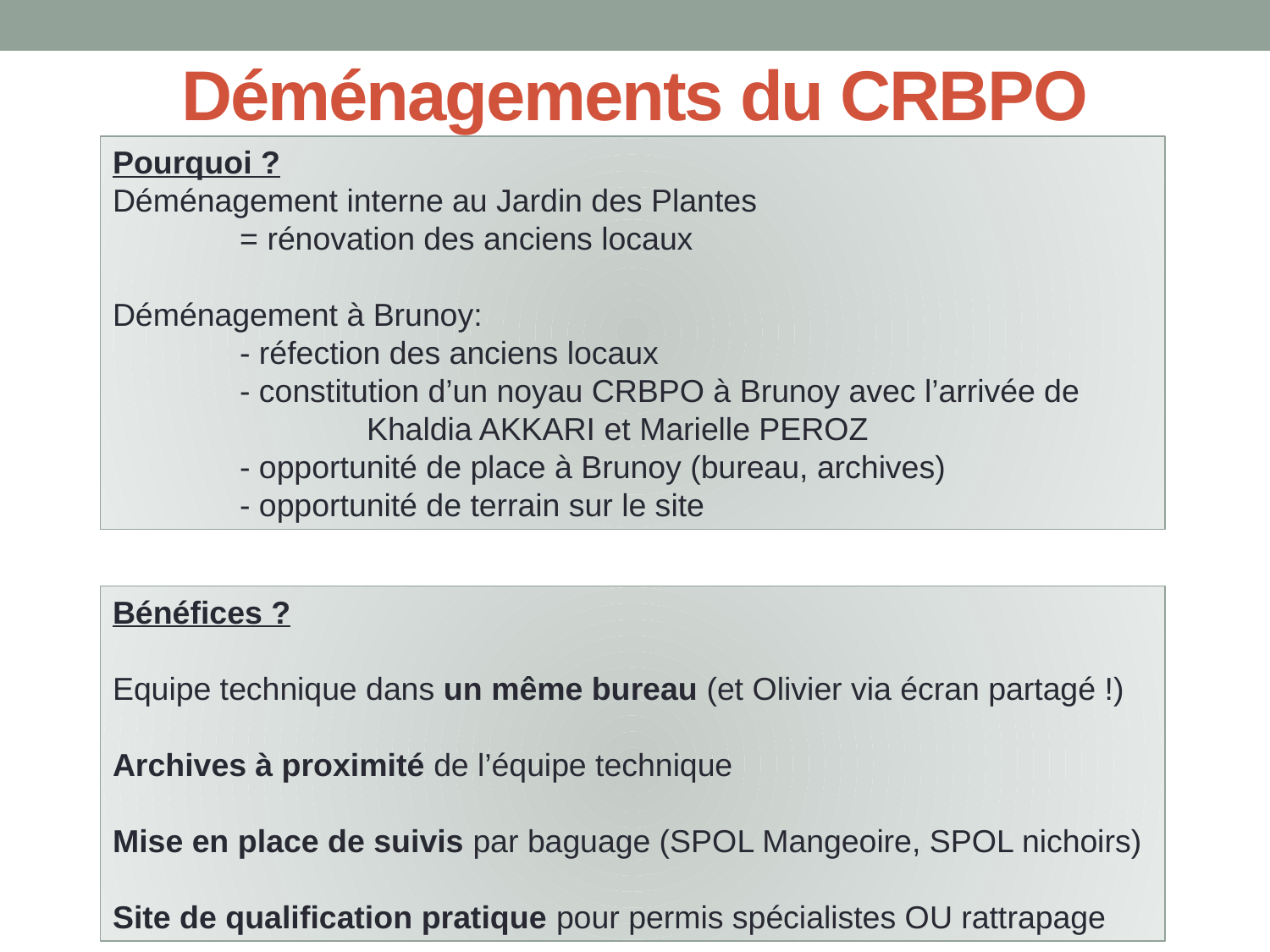

# Déménagements du CRBPO
Pourquoi ?
Déménagement interne au Jardin des Plantes
	= rénovation des anciens locaux

Déménagement à Brunoy:
	- réfection des anciens locaux
	- constitution d’un noyau CRBPO à Brunoy avec l’arrivée de 			Khaldia AKKARI et Marielle PEROZ
	- opportunité de place à Brunoy (bureau, archives)
	- opportunité de terrain sur le site
Bénéfices ?

Equipe technique dans un même bureau (et Olivier via écran partagé !)

Archives à proximité de l’équipe technique

Mise en place de suivis par baguage (SPOL Mangeoire, SPOL nichoirs)

Site de qualification pratique pour permis spécialistes OU rattrapage